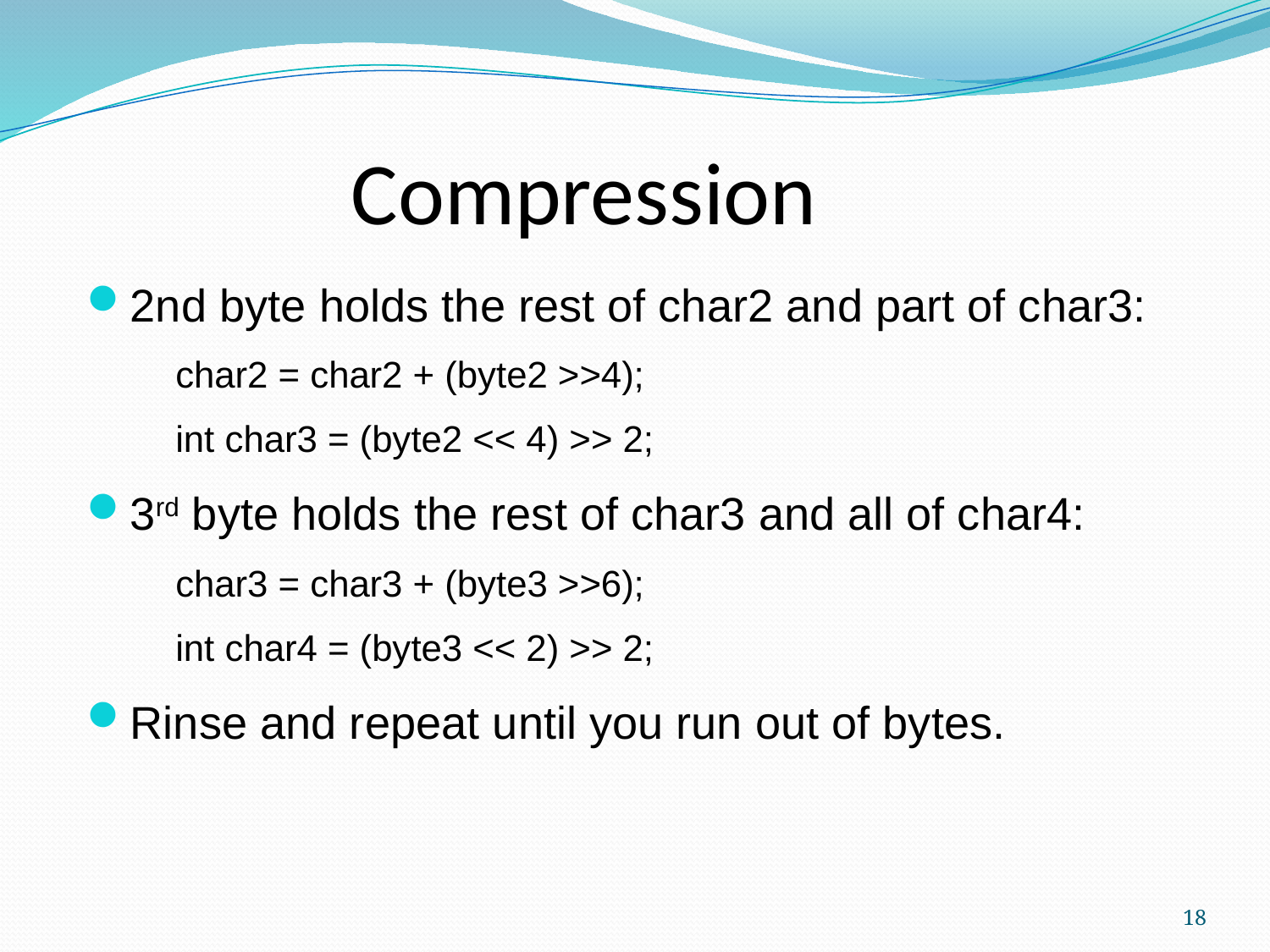

Compression
2nd byte holds the rest of char2 and part of char3:
char2 = char2 + (byte2 >>4);
int char3 = (byte2 << 4) >> 2;
3rd byte holds the rest of char3 and all of char4:
char3 = char3 + (byte3 >>6);
int char4 = (byte3 << 2) >> 2;
Rinse and repeat until you run out of bytes.
18